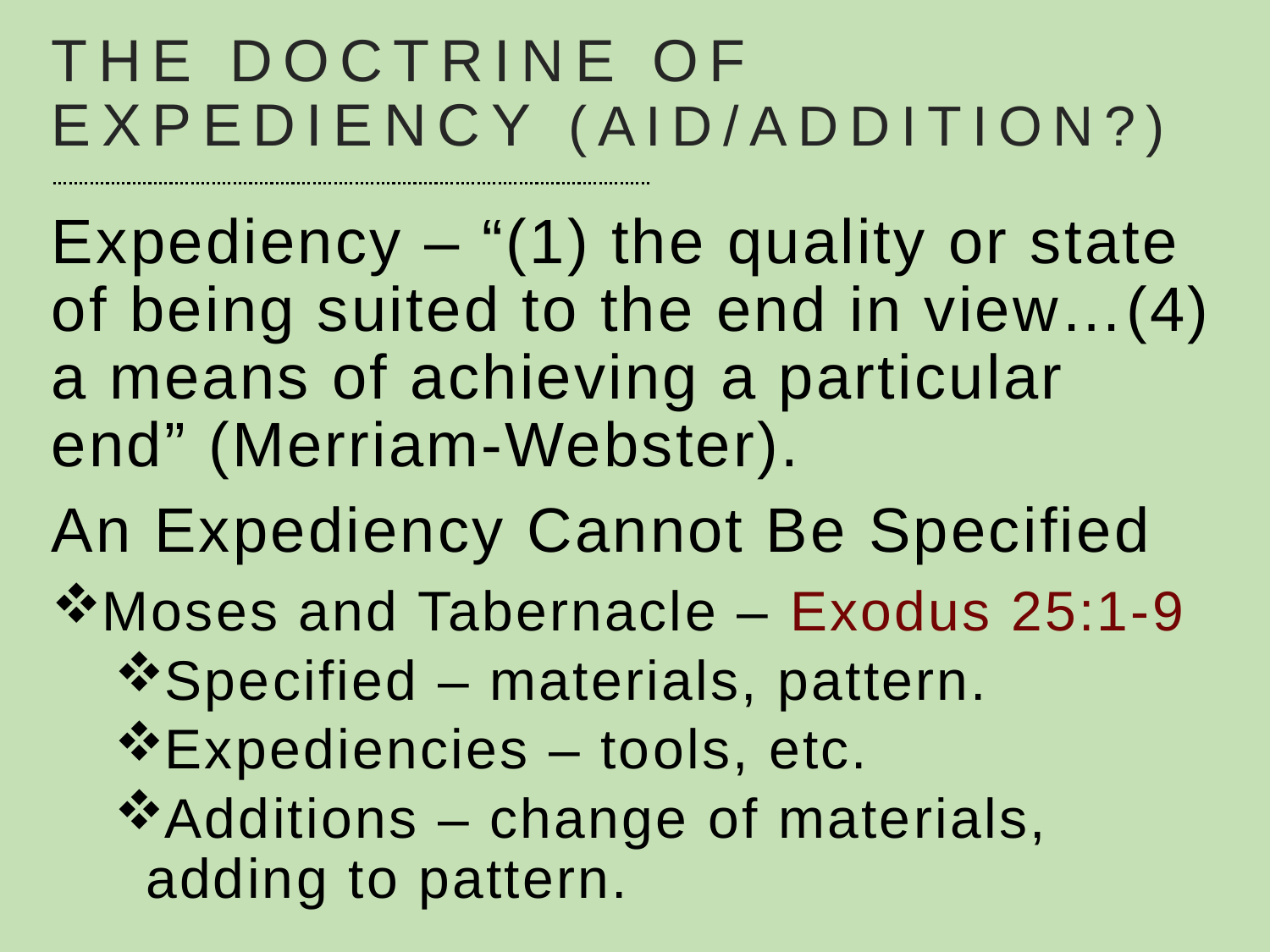

# The Doctrine of Expediency (Aid/Addition?)
Expediency – “(1) the quality or state of being suited to the end in view…(4) a means of achieving a particular end” (Merriam-Webster).
An Expediency Cannot Be Specified
Moses and Tabernacle – Exodus 25:1-9
Specified – materials, pattern.
Expediencies – tools, etc.
Additions – change of materials, adding to pattern.